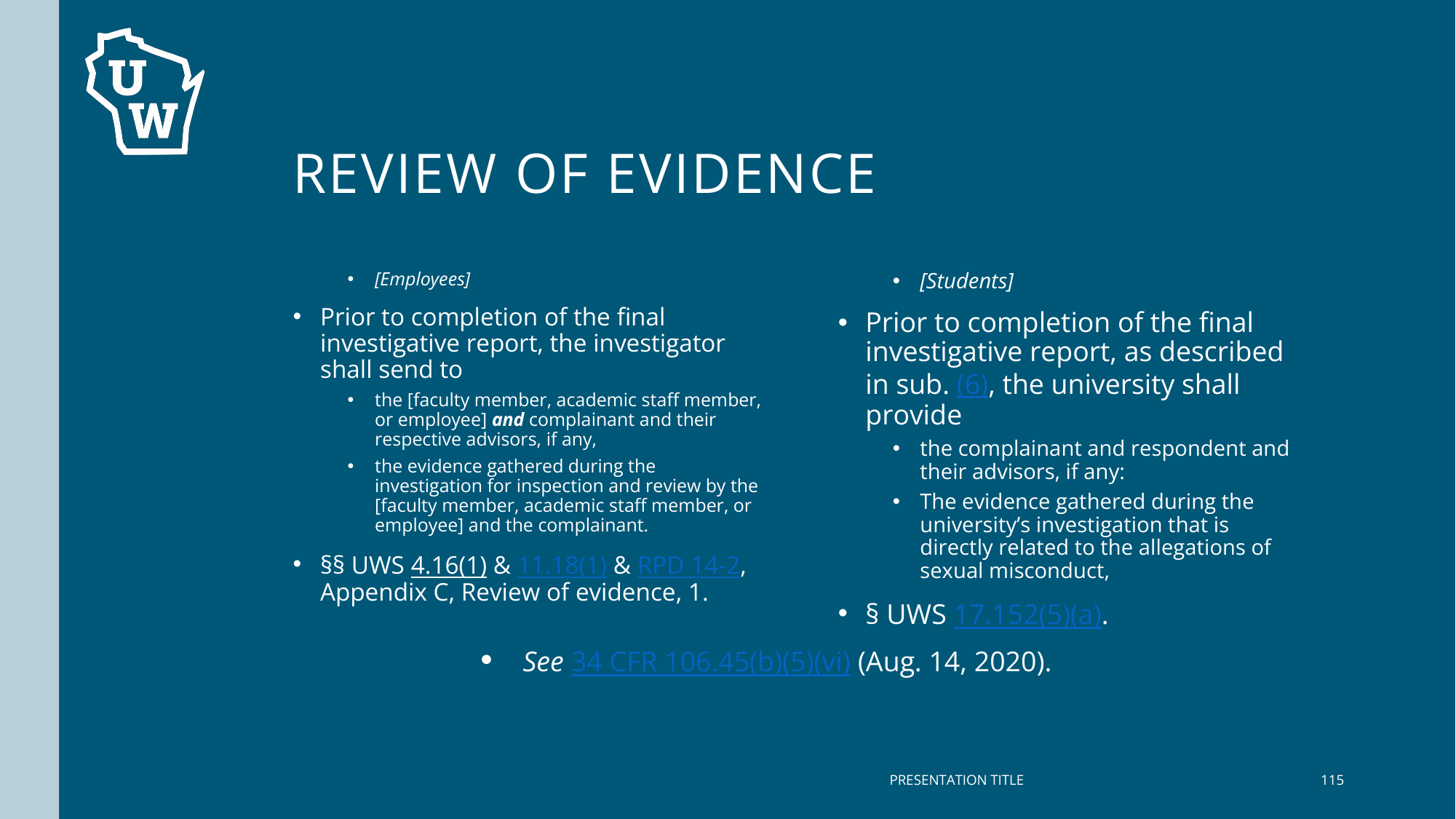

# Review of evidence
[Employees]
Prior to completion of the final investigative report, the investigator shall send to
the [faculty member, academic staff member, or employee] and complainant and their respective advisors, if any,
the evidence gathered during the investigation for inspection and review by the [faculty member, academic staff member, or employee] and the complainant.
§§ UWS 4.16(1) & 11.18(1) & RPD 14-2, Appendix C, Review of evidence, 1.

[Students]
Prior to completion of the final investigative report, as described in sub. (6), the university shall provide
the complainant and respondent and their advisors, if any:
The evidence gathered during the university’s investigation that is directly related to the allegations of sexual misconduct,
§ UWS 17.152(5)(a).

See 34 CFR 106.45(b)(5)(vi) (Aug. 14, 2020).
PRESENTATION TITLE
115